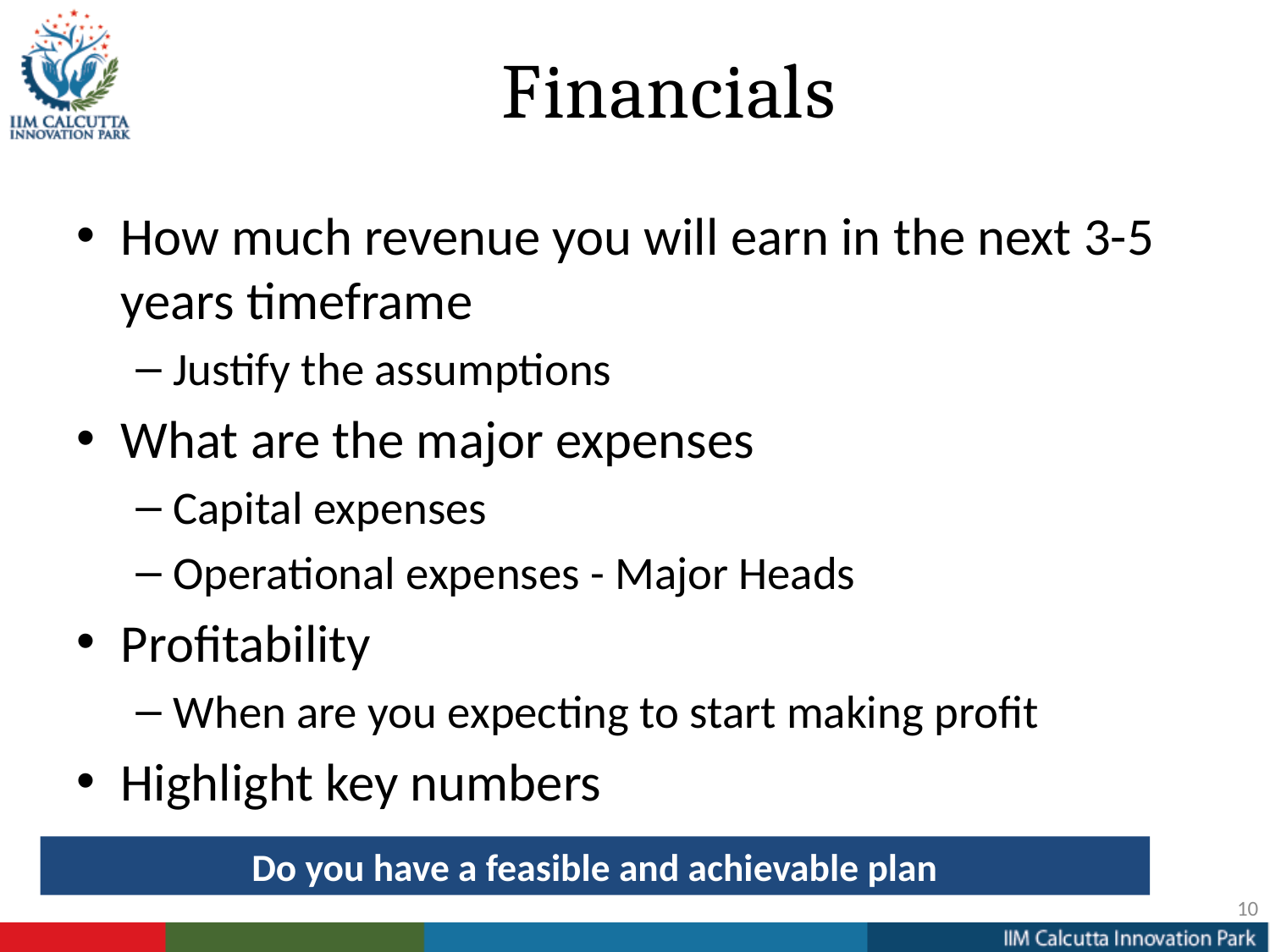

# Financials
How much revenue you will earn in the next 3-5 years timeframe
Justify the assumptions
What are the major expenses
Capital expenses
Operational expenses - Major Heads
Profitability
When are you expecting to start making profit
Highlight key numbers

Do you have a feasible and achievable plan
10